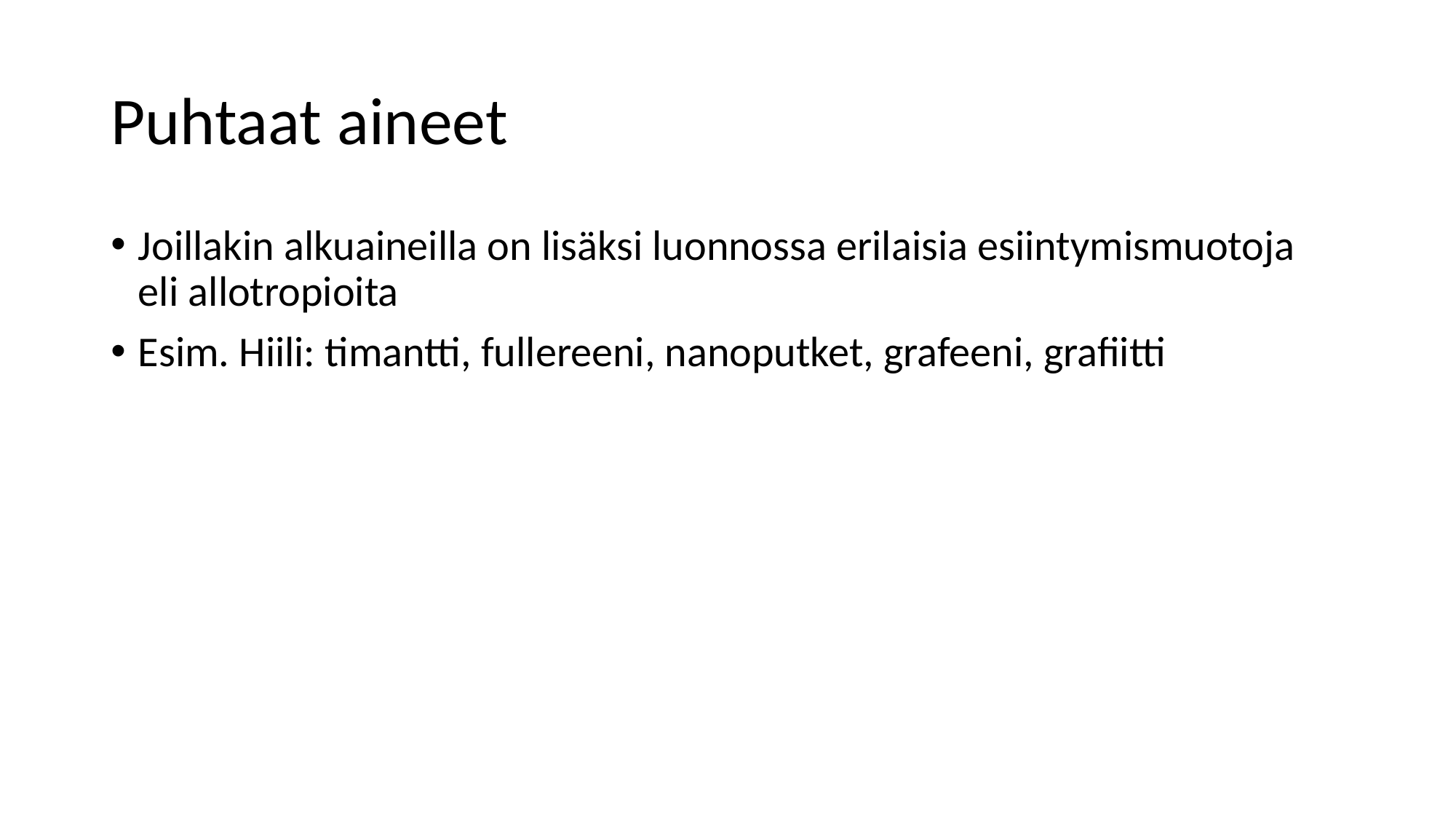

# Puhtaat aineet
Joillakin alkuaineilla on lisäksi luonnossa erilaisia esiintymismuotoja eli allotropioita
Esim. Hiili: timantti, fullereeni, nanoputket, grafeeni, grafiitti